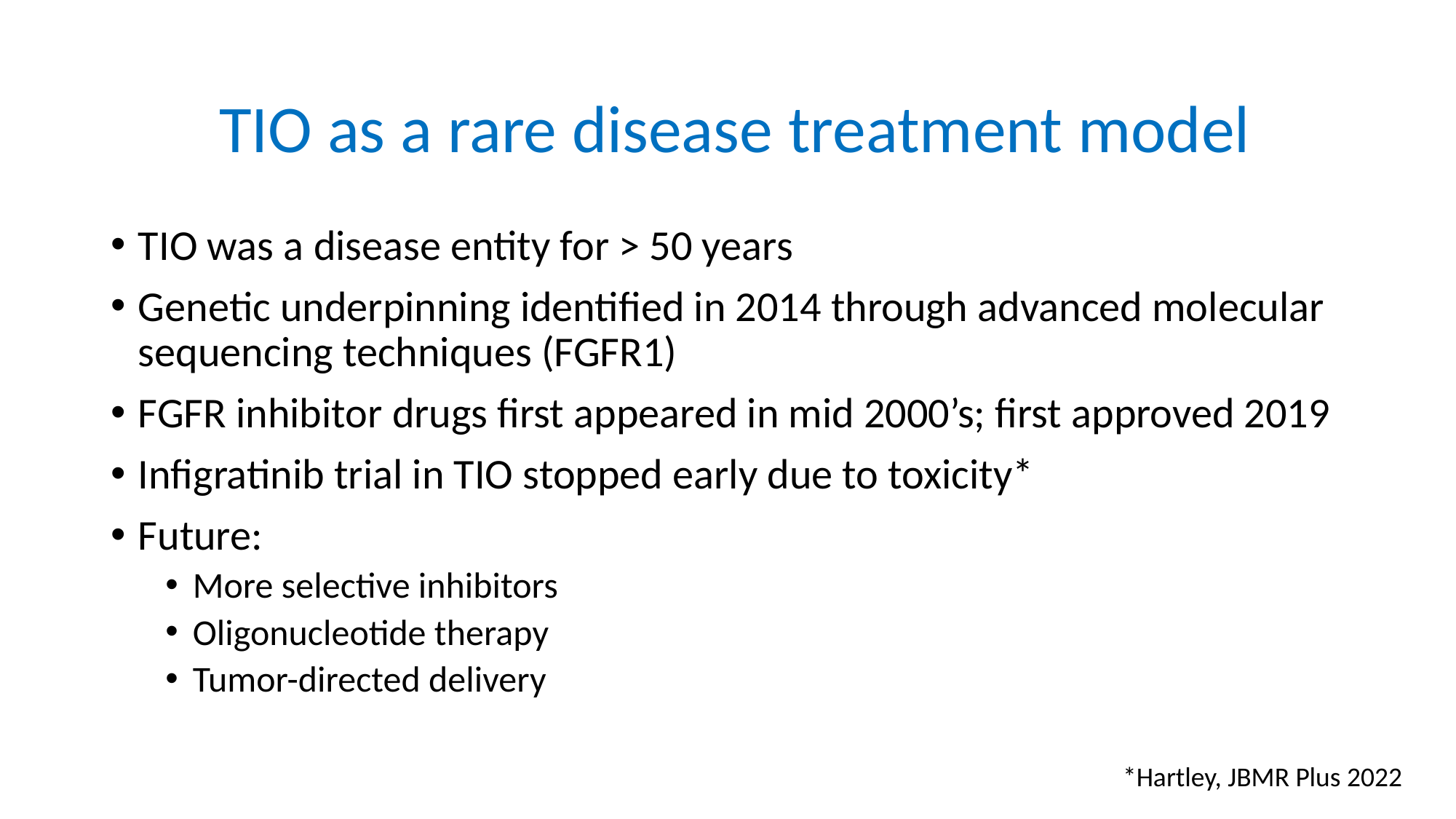

# TIO as a rare disease treatment model
TIO was a disease entity for > 50 years
Genetic underpinning identified in 2014 through advanced molecular sequencing techniques (FGFR1)
FGFR inhibitor drugs first appeared in mid 2000’s; first approved 2019
Infigratinib trial in TIO stopped early due to toxicity*
Future:
More selective inhibitors
Oligonucleotide therapy
Tumor-directed delivery
*Hartley, JBMR Plus 2022